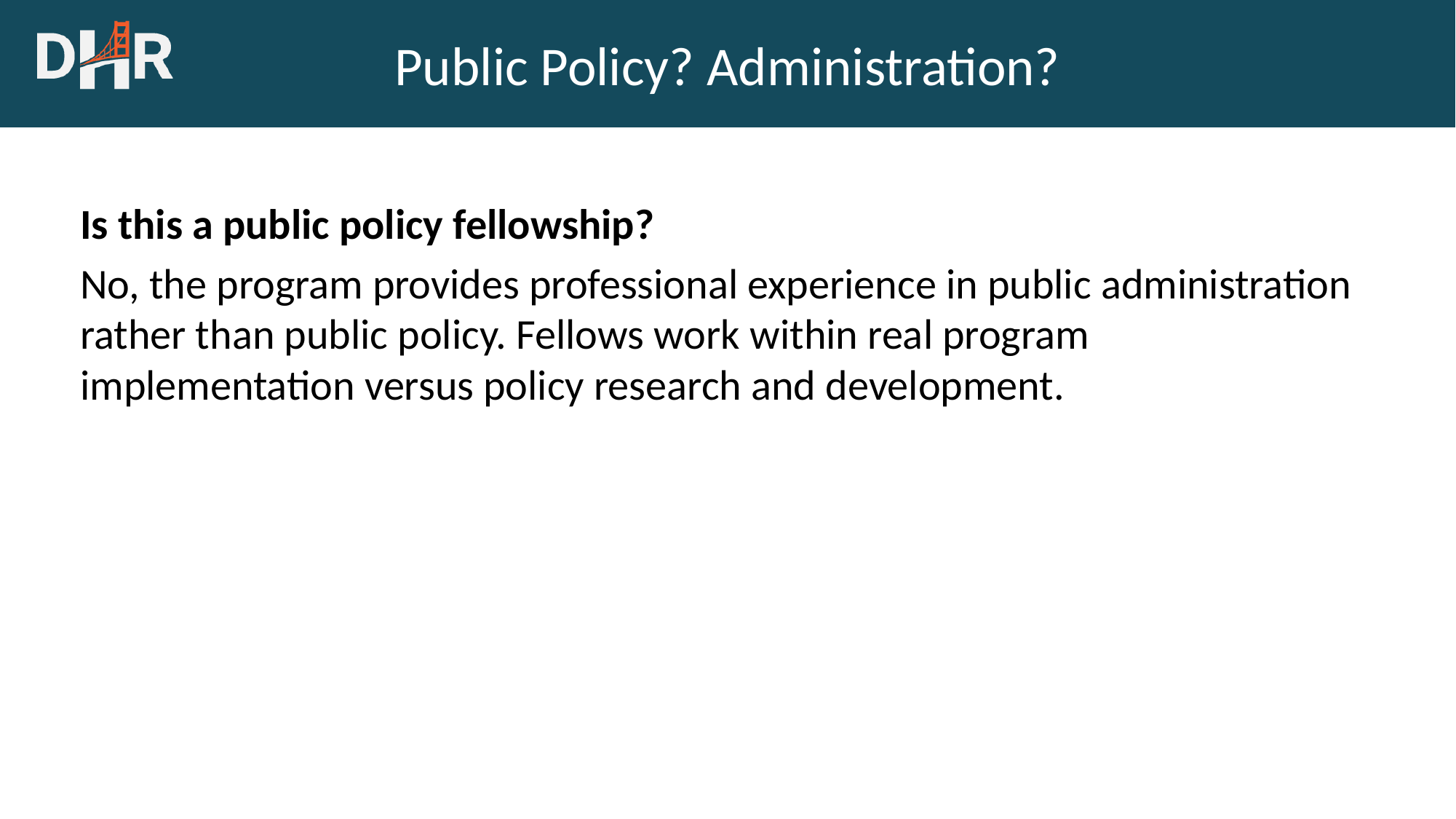

# Public Policy? Administration?
Is this a public policy fellowship?
No, the program provides professional experience in public administration rather than public policy. Fellows work within real program implementation versus policy research and development.